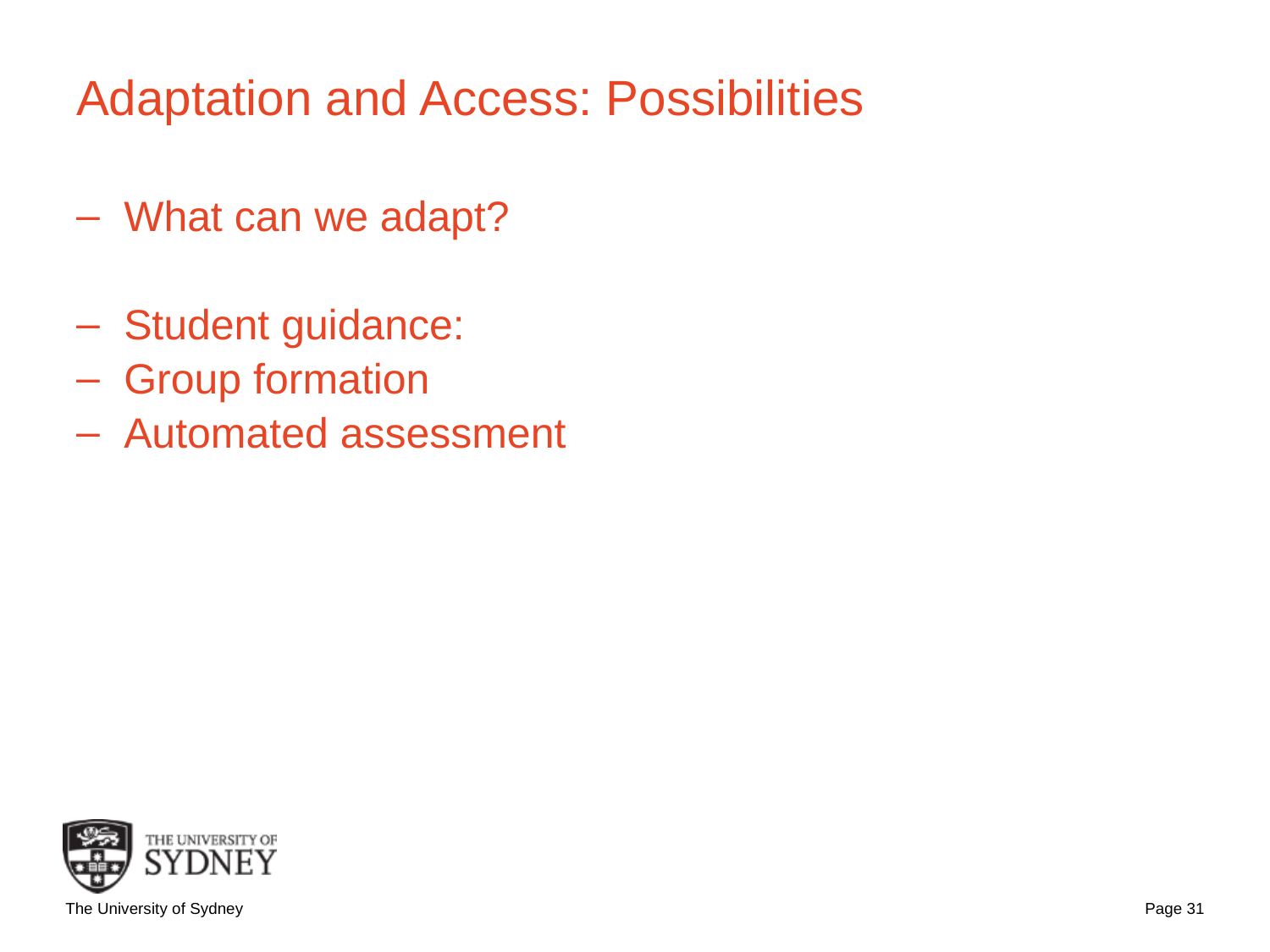

# Adaptation and Access: Possibilities
What can we adapt?

Student guidance:
Group formation
Automated assessment